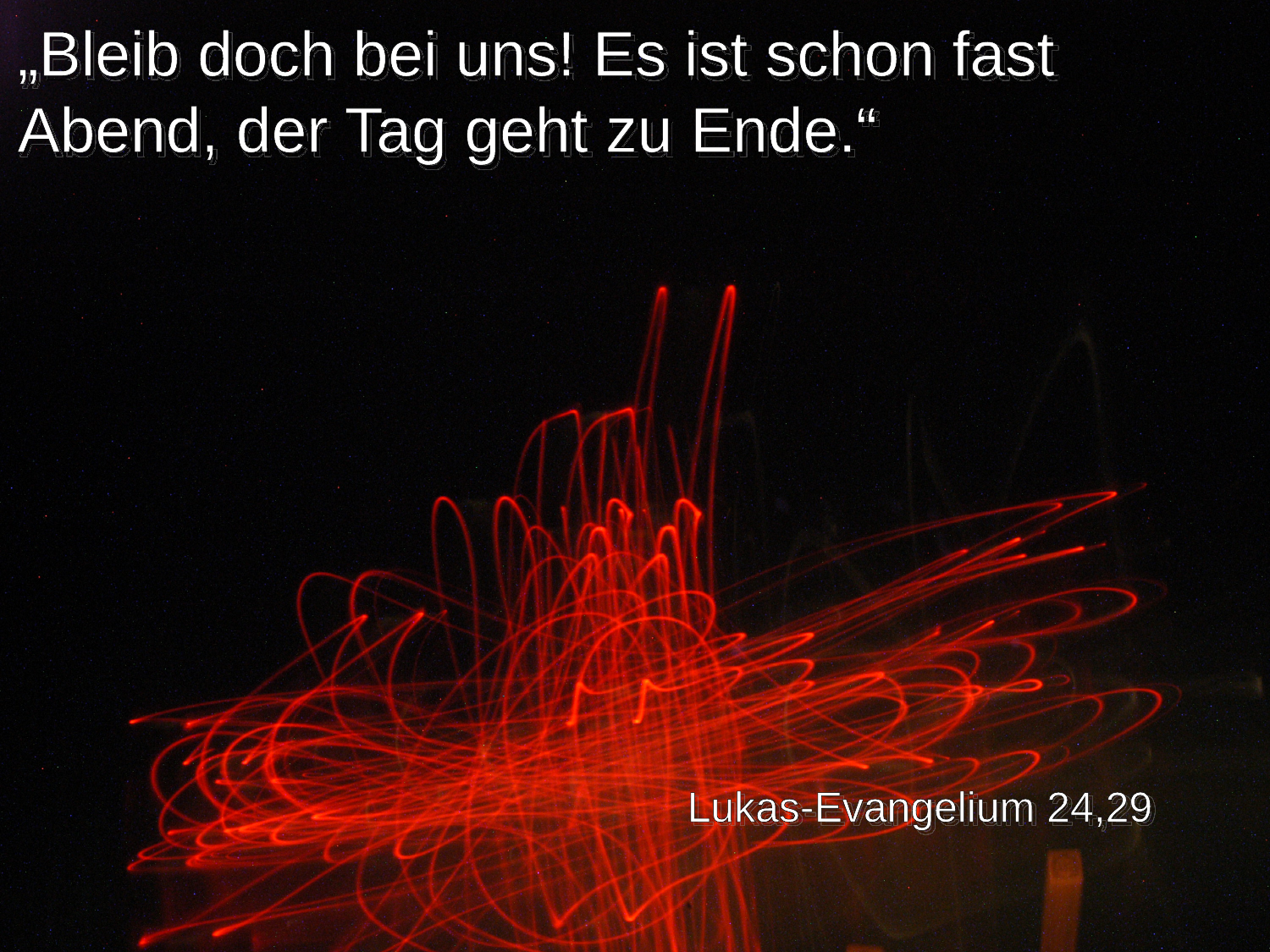

„Bleib doch bei uns! Es ist schon fast Abend, der Tag geht zu Ende.“
Lukas-Evangelium 24,29